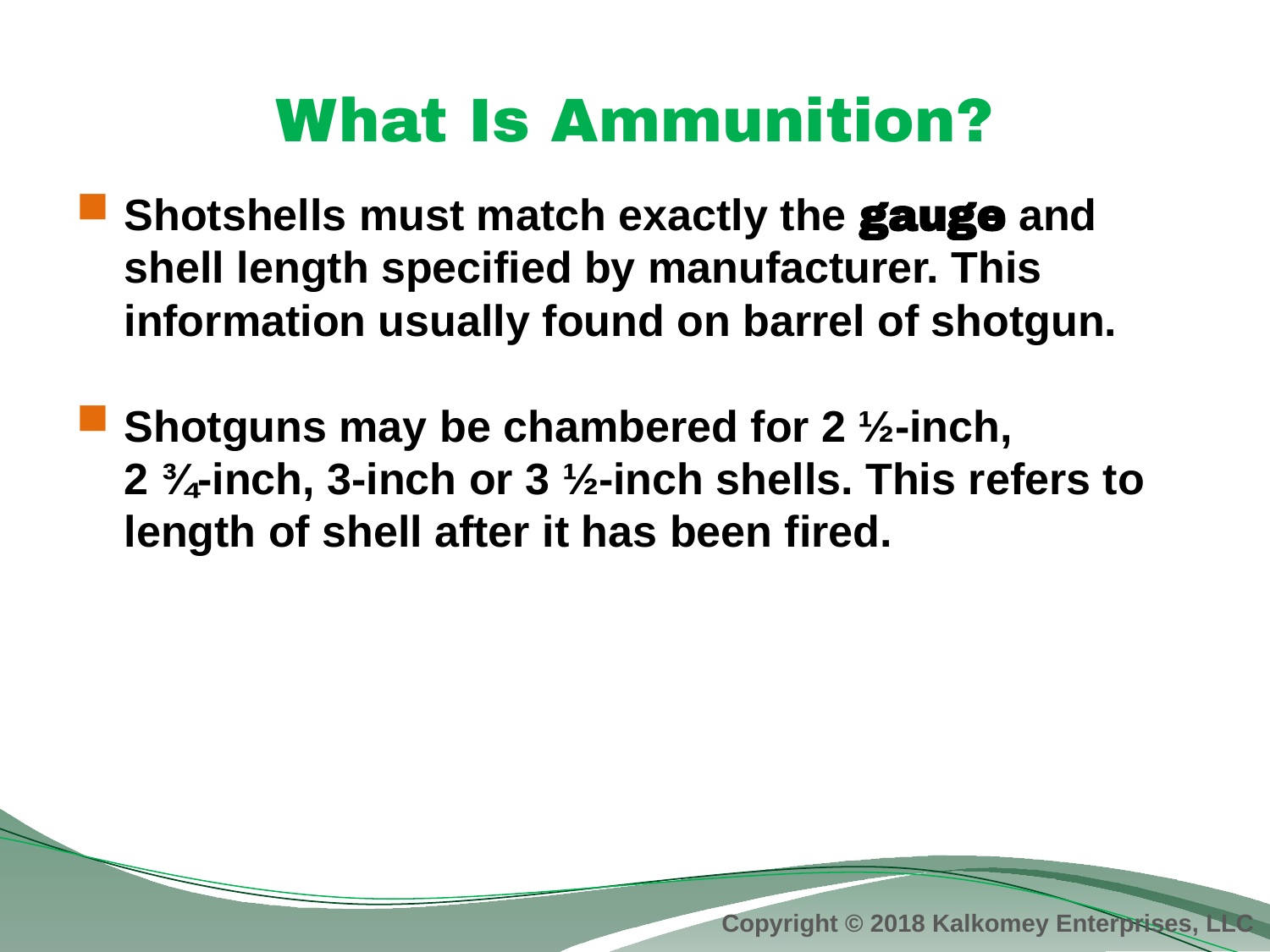

# What Is Ammunition?
Shotshells must match exactly the gauge and shell length specified by manufacturer. This information usually found on barrel of shotgun.
Shotguns may be chambered for 2 ½-inch,             2 ¾-inch, 3-inch or 3 ½-inch shells. This refers to length of shell after it has been fired.